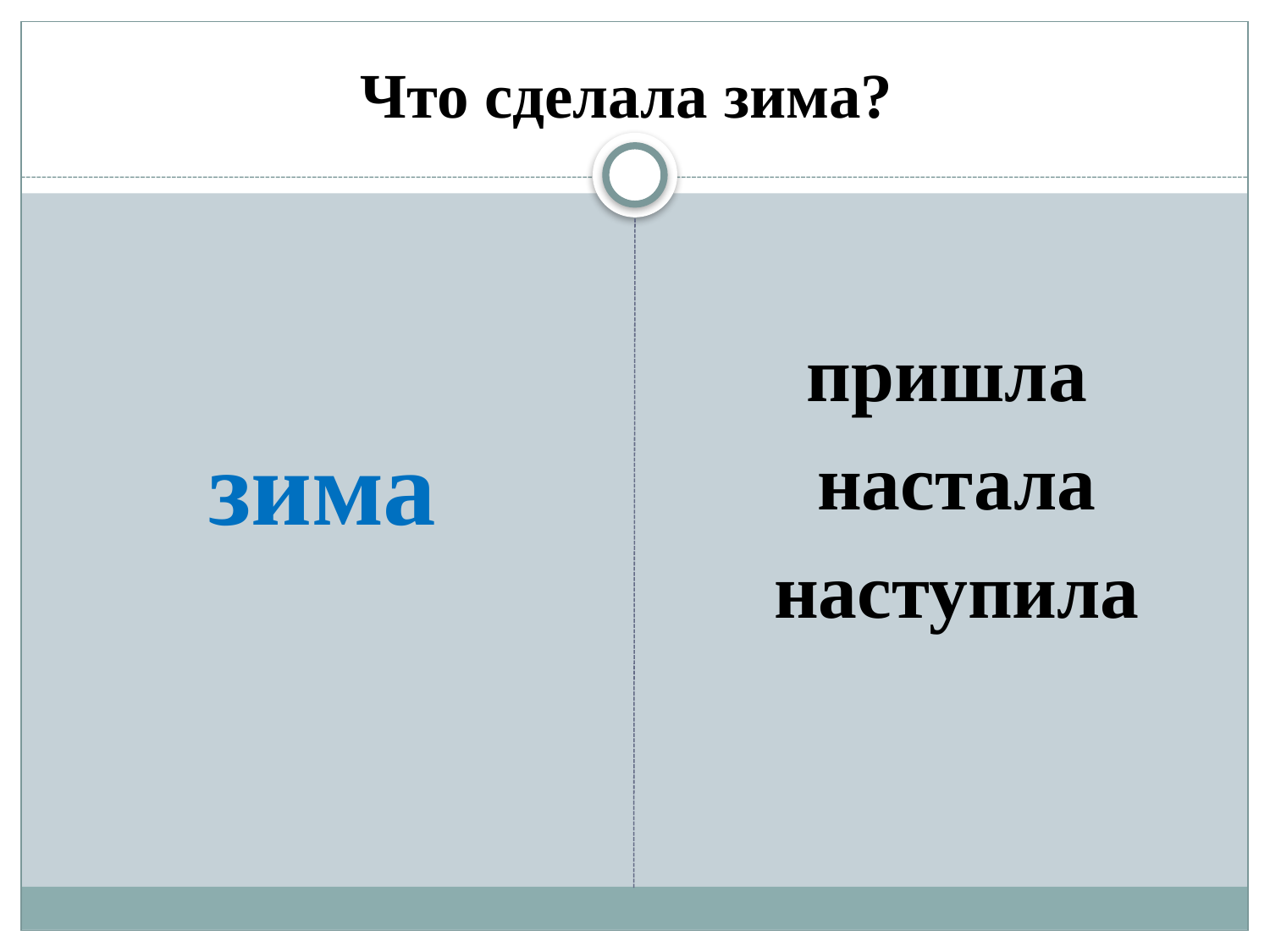

# Что сделала зима?

зима
пришла
 настала
 наступила